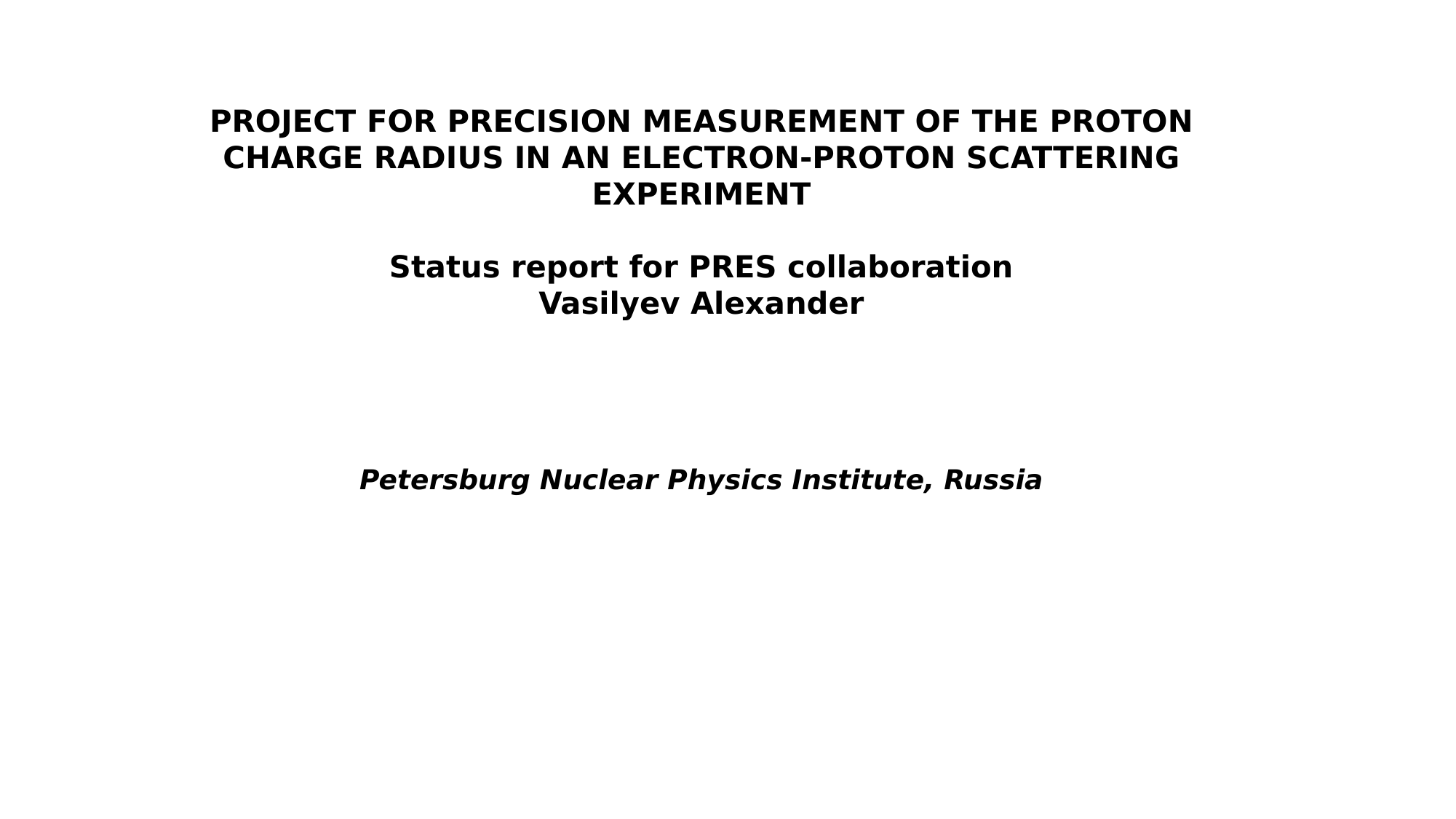

PROJECT FOR PRECISION MEASUREMENT OF THE PROTON CHARGE RADIUS IN AN ELECTRON-PROTON SCATTERING EXPERIMENT

Status report for PRES collaboration
Vasilyev Alexander

Petersburg Nuclear Physics Institute, Russia